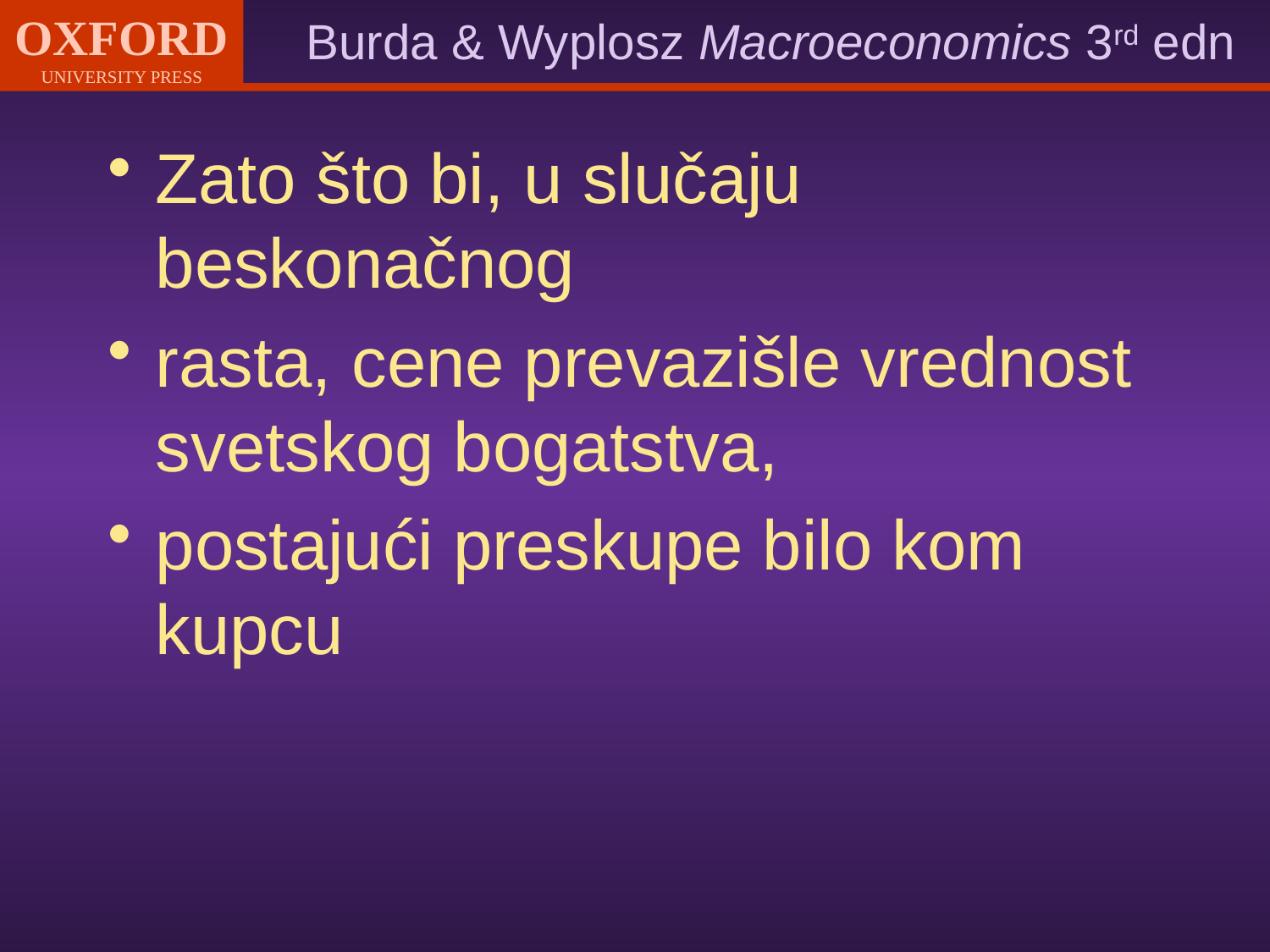

Zato što bi, u slučaju beskonačnog
rasta, cene prevazišle vrednost svetskog bogatstva,
postajući preskupe bilo kom kupcu

#